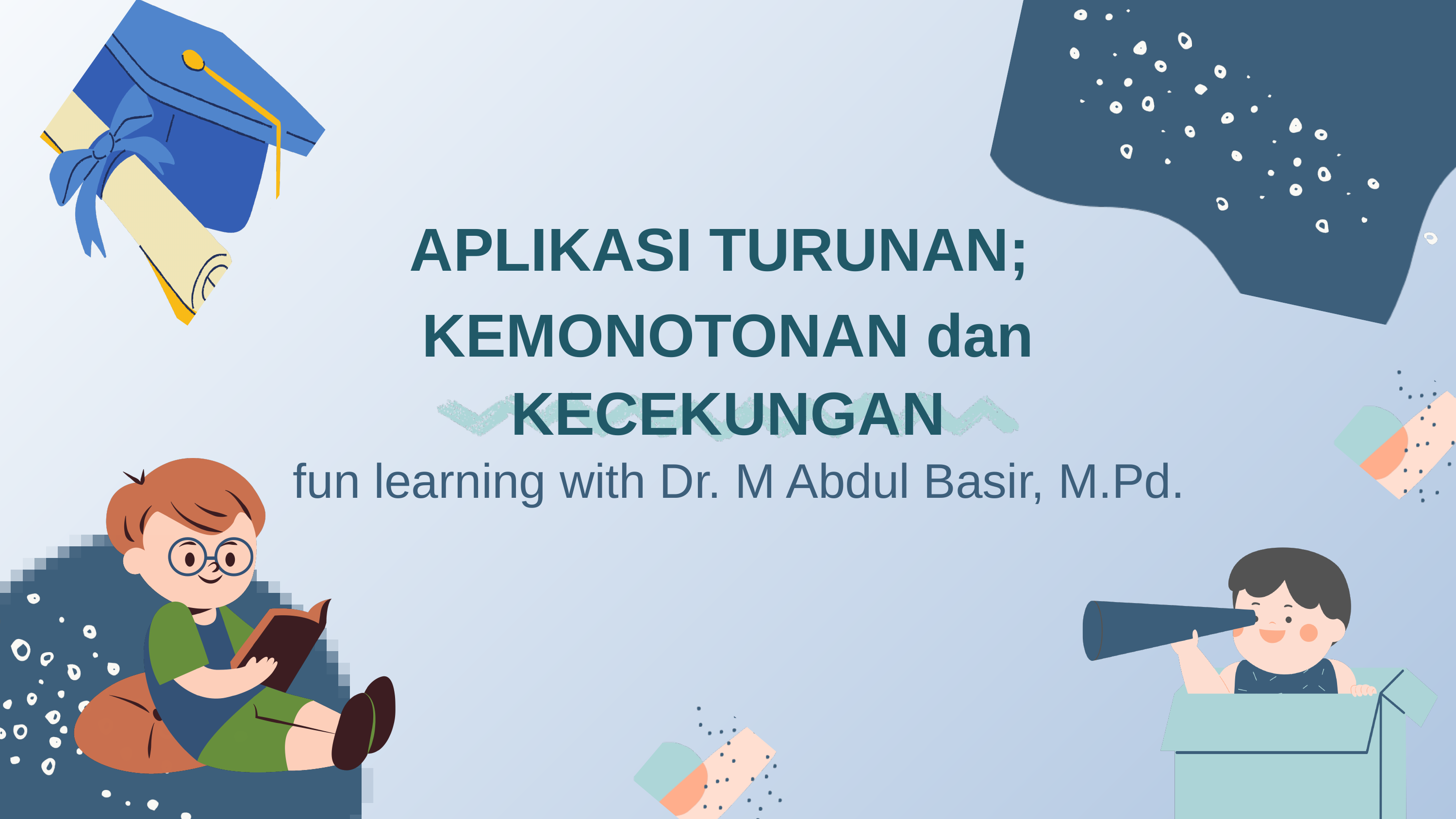

APLIKASI TURUNAN;
KEMONOTONAN dan KECEKUNGAN

fun learning with Dr. M Abdul Basir, M.Pd.